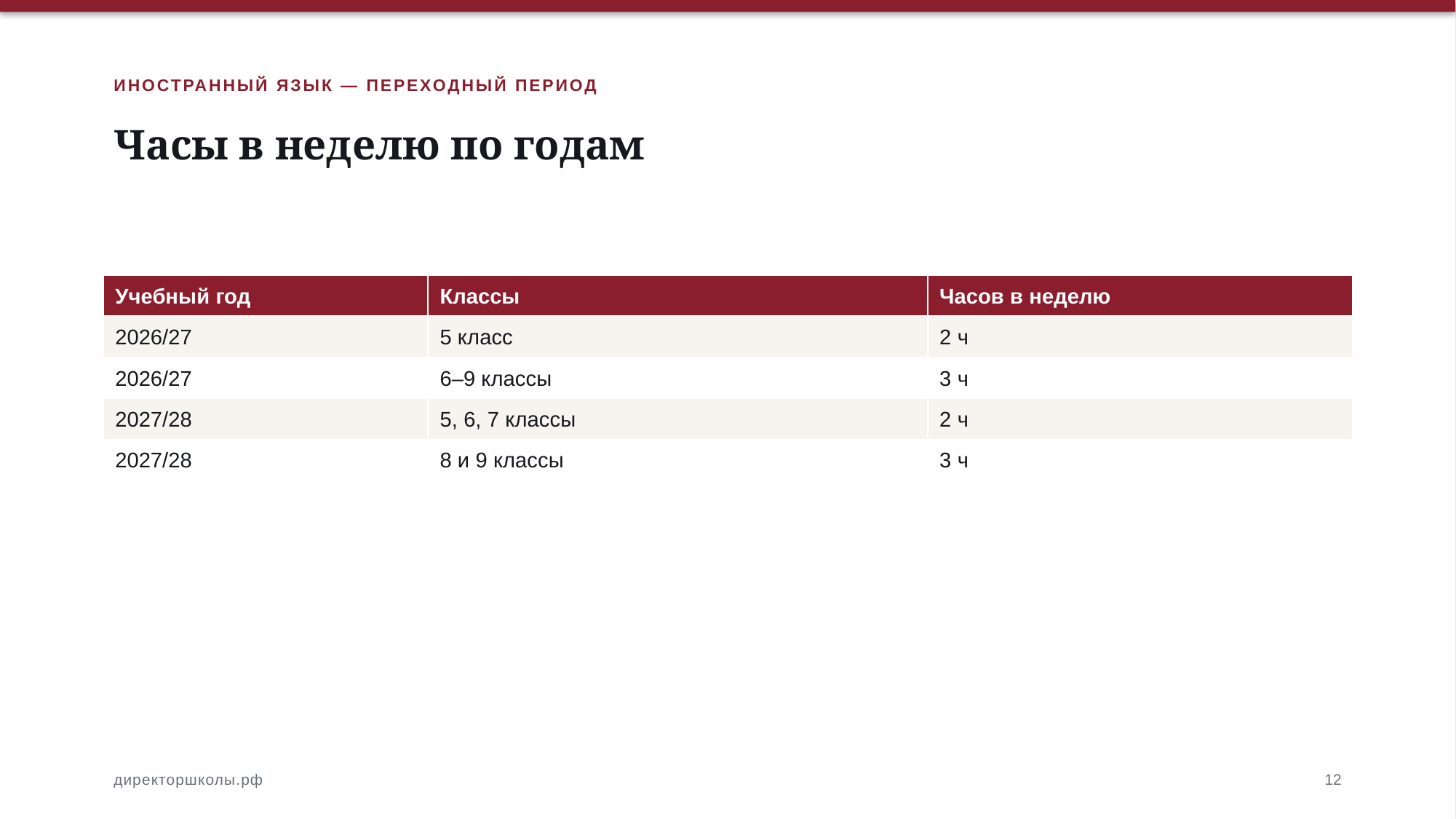

ИНОСТРАННЫЙ ЯЗЫК — ПЕРЕХОДНЫЙ ПЕРИОД
Часы в неделю по годам
| Учебный год | Классы | Часов в неделю |
| --- | --- | --- |
| 2026/27 | 5 класс | 2 ч |
| 2026/27 | 6–9 классы | 3 ч |
| 2027/28 | 5, 6, 7 классы | 2 ч |
| 2027/28 | 8 и 9 классы | 3 ч |
директоршколы.рф
12